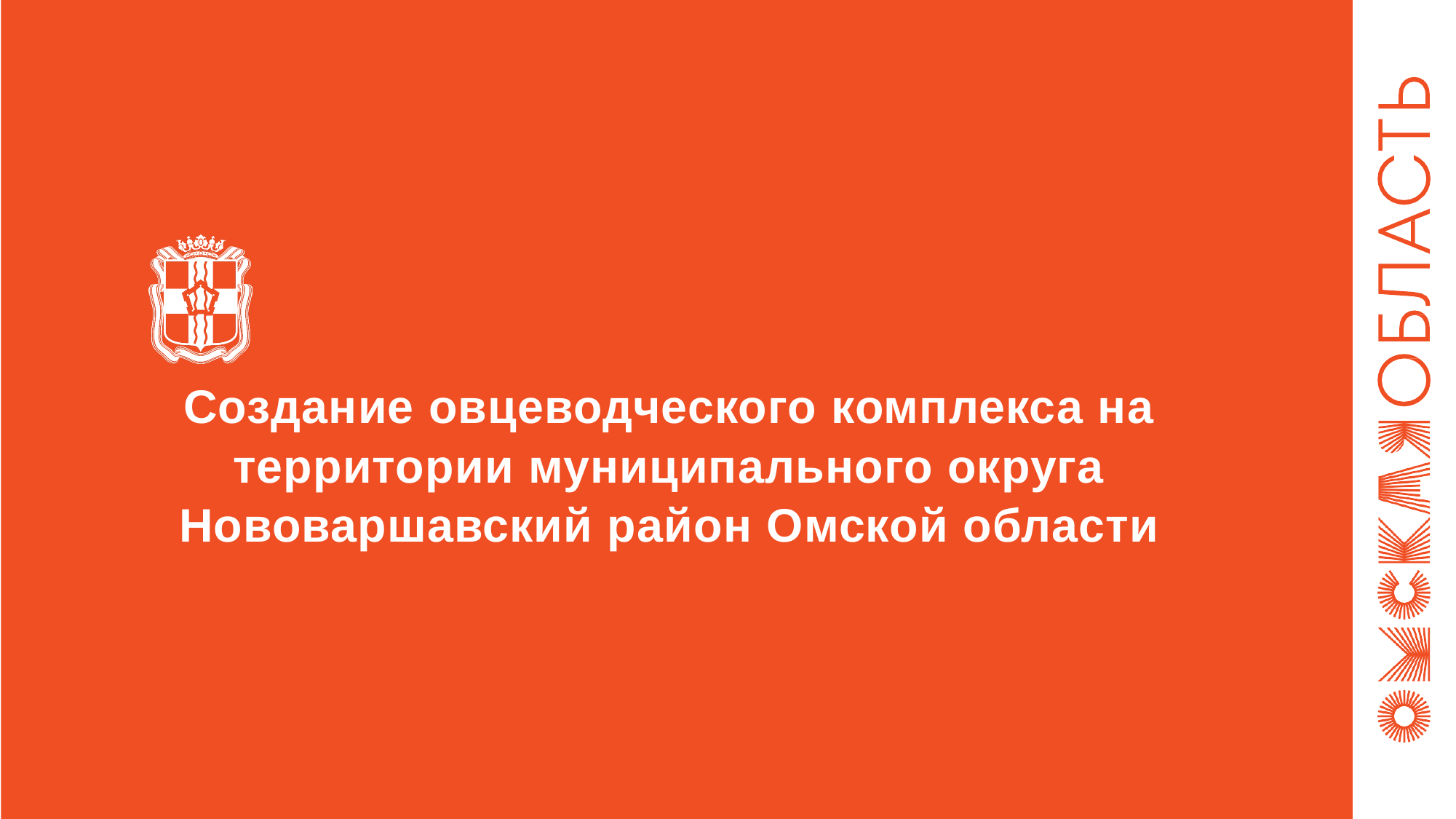

# Создание овцеводческого комплекса на территории муниципального округа Нововаршавский район Омской области